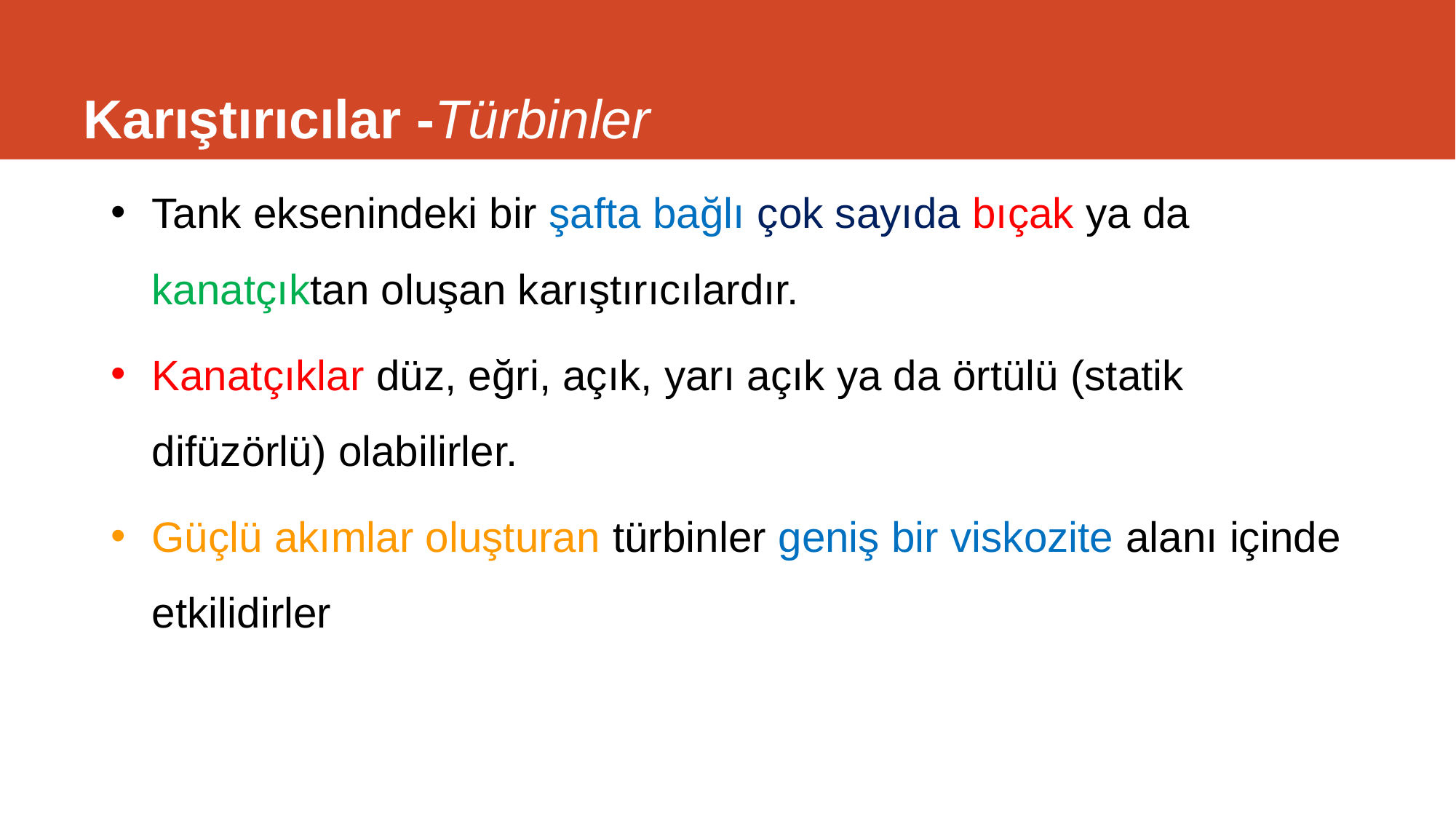

# Karıştırıcılar -Türbinler
Tank eksenindeki bir şafta bağlı çok sayıda bıçak ya da kanatçıktan oluşan karıştırıcılardır.
Kanatçıklar düz, eğri, açık, yarı açık ya da örtülü (statik difüzörlü) olabilirler.
Güçlü akımlar oluşturan türbinler geniş bir viskozite alanı içinde etkilidirler